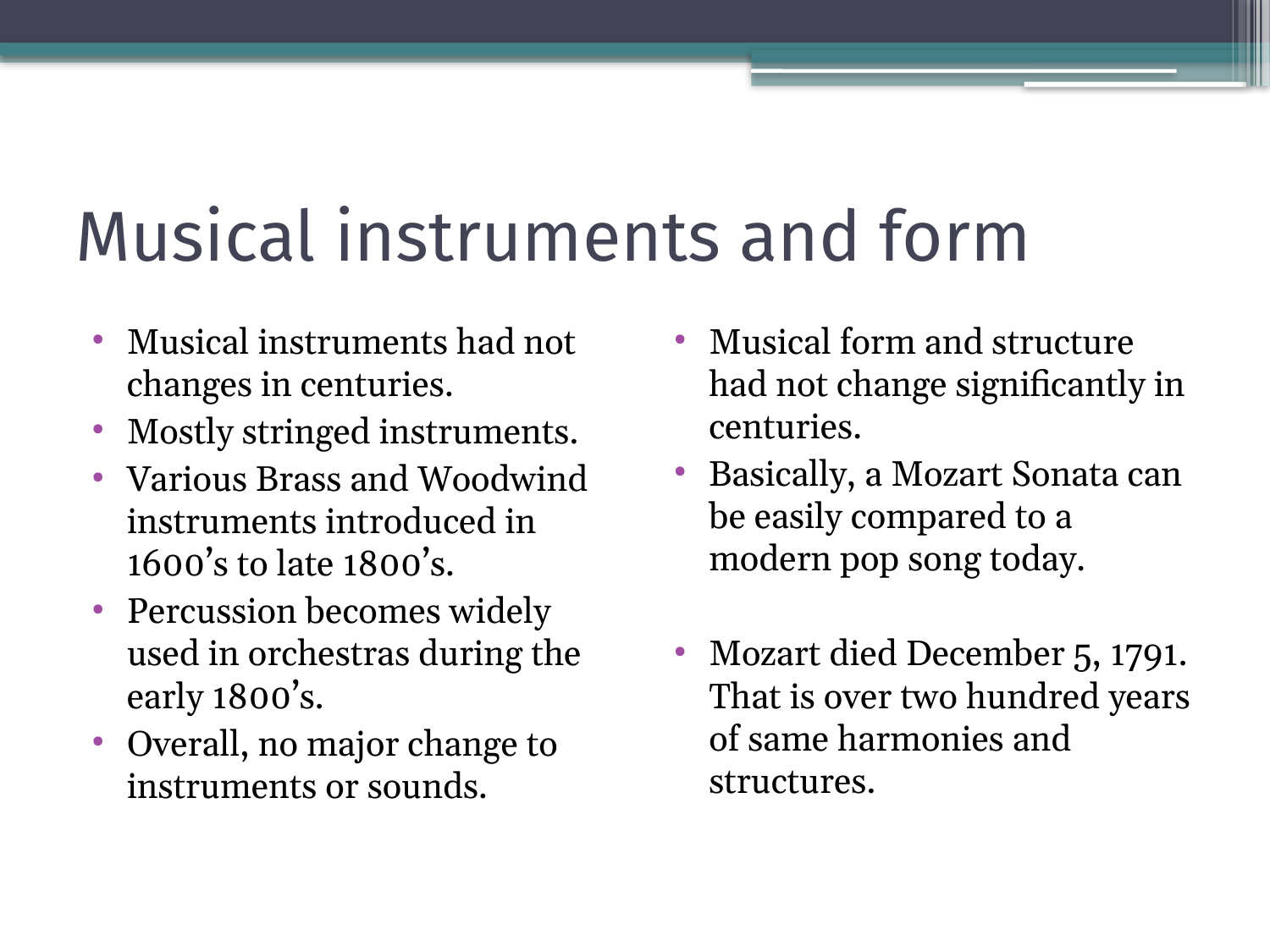

# Musical instruments and form
Musical instruments had not changes in centuries.
Mostly stringed instruments.
Various Brass and Woodwind instruments introduced in 1600’s to late 1800’s.
Percussion becomes widely used in orchestras during the early 1800’s.
Overall, no major change to instruments or sounds.
Musical form and structure had not change significantly in centuries.
Basically, a Mozart Sonata can be easily compared to a modern pop song today.

Mozart died December 5, 1791. That is over two hundred years of same harmonies and structures.